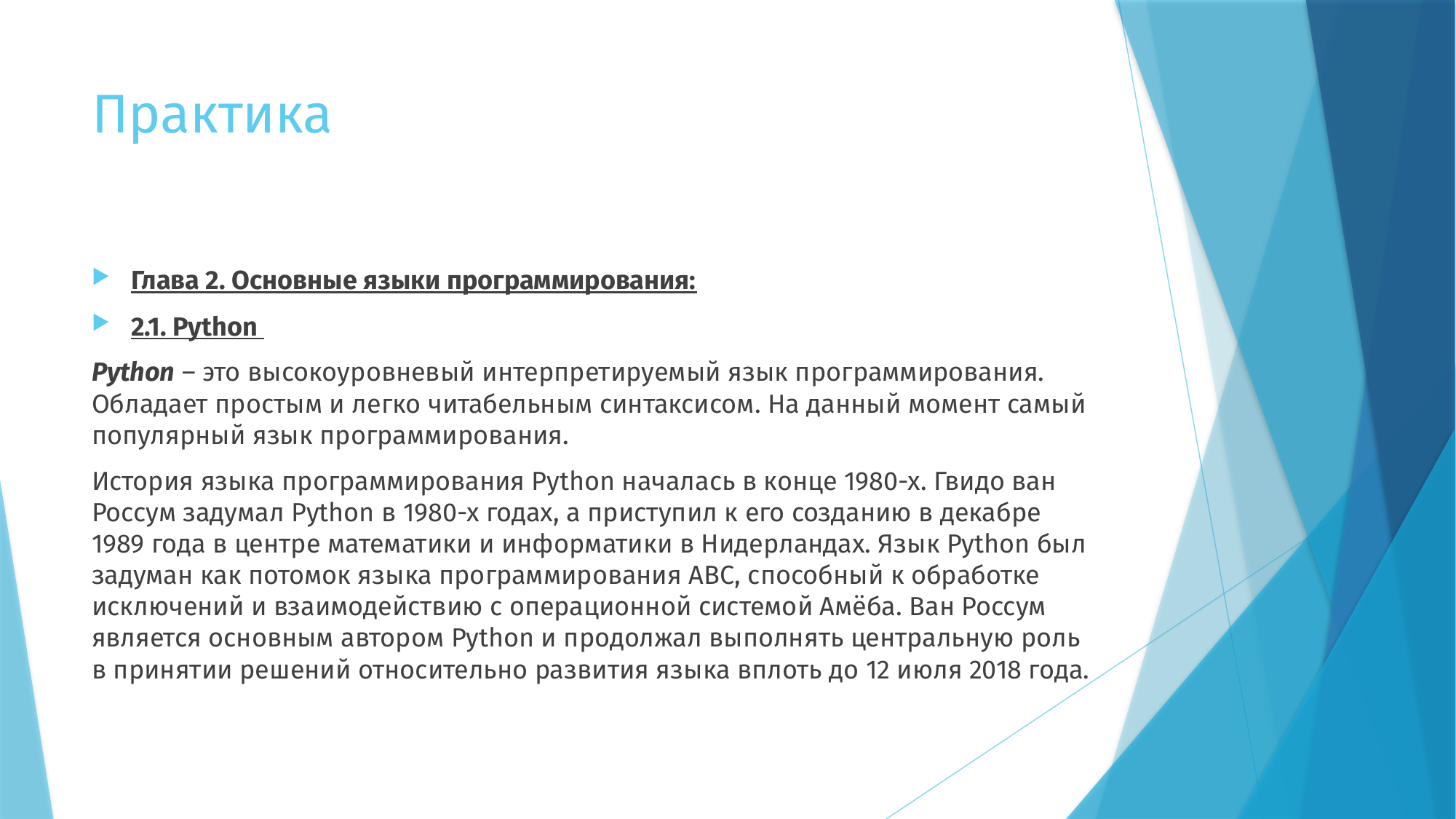

# Практика
Глава 2. Основные языки программирования:
2.1. Python
Python – это высокоуровневый интерпретируемый язык программирования. Обладает простым и легко читабельным синтаксисом. На данный момент самый популярный язык программирования.
История языка программирования Python началась в конце 1980-х. Гвидо ван Россум задумал Python в 1980-х годах, а приступил к его созданию в декабре 1989 года в центре математики и информатики в Нидерландах. Язык Python был задуман как потомок языка программирования ABC, способный к обработке исключений и взаимодействию с операционной системой Амёба. Ван Россум является основным автором Python и продолжал выполнять центральную роль в принятии решений относительно развития языка вплоть до 12 июля 2018 года.